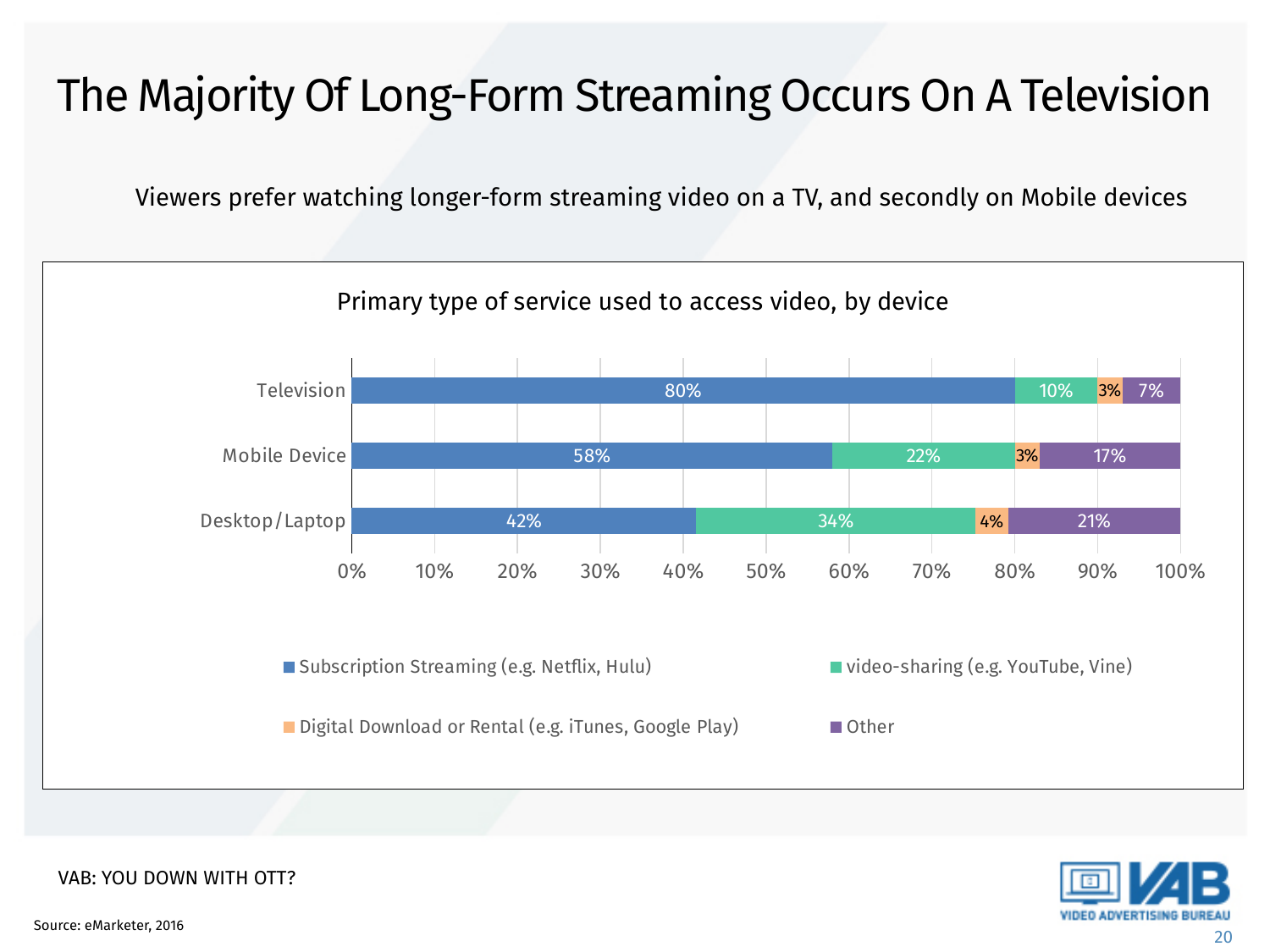

# The Majority Of Long-Form Streaming Occurs On A Television
Viewers prefer watching longer-form streaming video on a TV, and secondly on Mobile devices

### Chart: Primary type of service used to access video, by device

| Category | Subscription Streaming (e.g. Netflix, Hulu) | video-sharing (e.g. YouTube, Vine) | Digital Download or Rental (e.g. iTunes, Google Play) | Other |
|---|---|---|---|---|
| Desktop/Laptop | 0.42 | 0.34 | 0.04 | 0.21 |
| Mobile Device | 0.58 | 0.22 | 0.03 | 0.17 |
| Television | 0.8 | 0.1 | 0.03 | 0.07 |
VAB: YOU DOWN WITH OTT?
Source: eMarketer, 2016